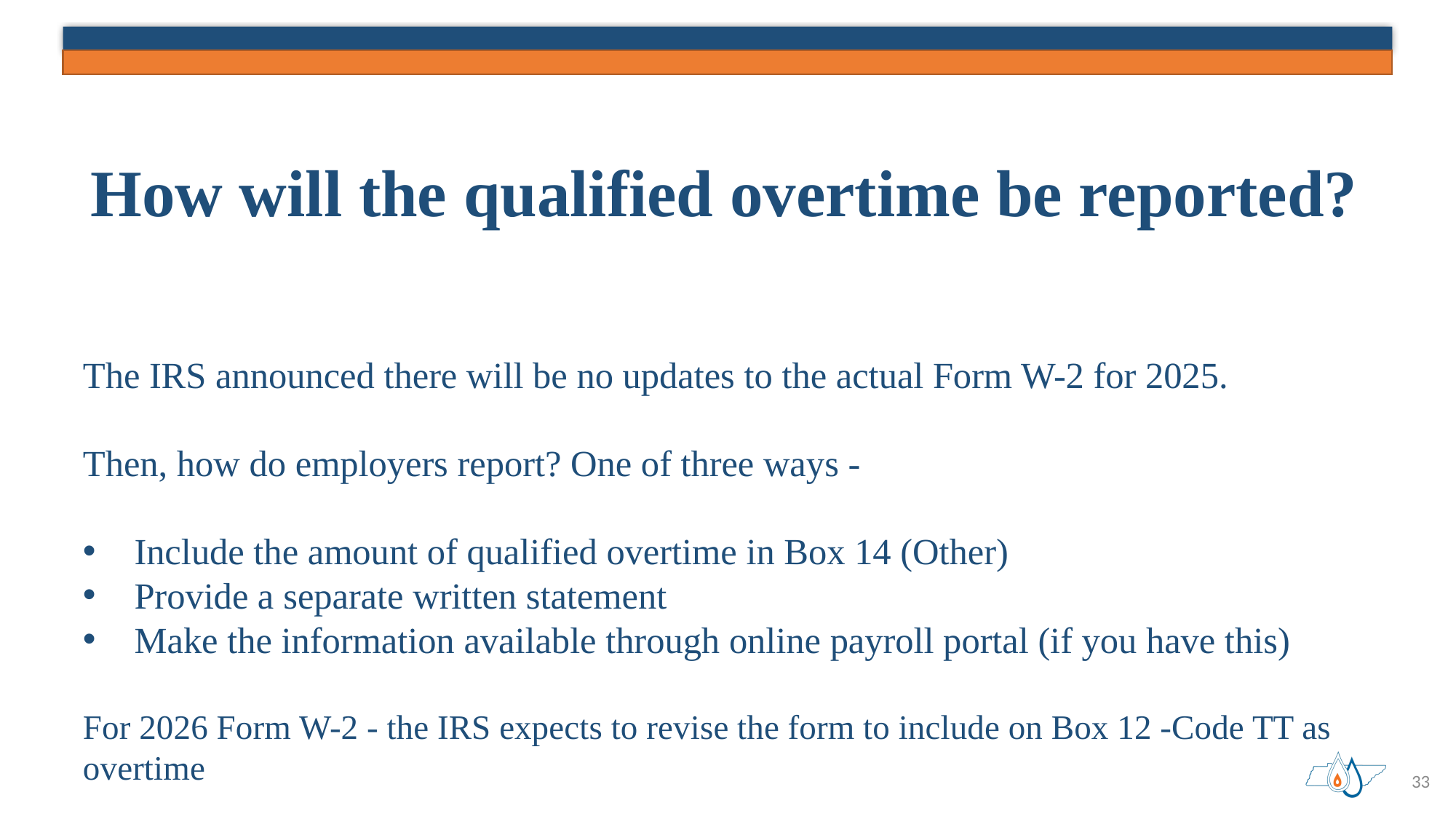

# How will the qualified overtime be reported?

The IRS announced there will be no updates to the actual Form W-2 for 2025.

Then, how do employers report? One of three ways -

Include the amount of qualified overtime in Box 14 (Other)
Provide a separate written statement
Make the information available through online payroll portal (if you have this)

For 2026 Form W-2 - the IRS expects to revise the form to include on Box 12 -Code TT as overtime

33